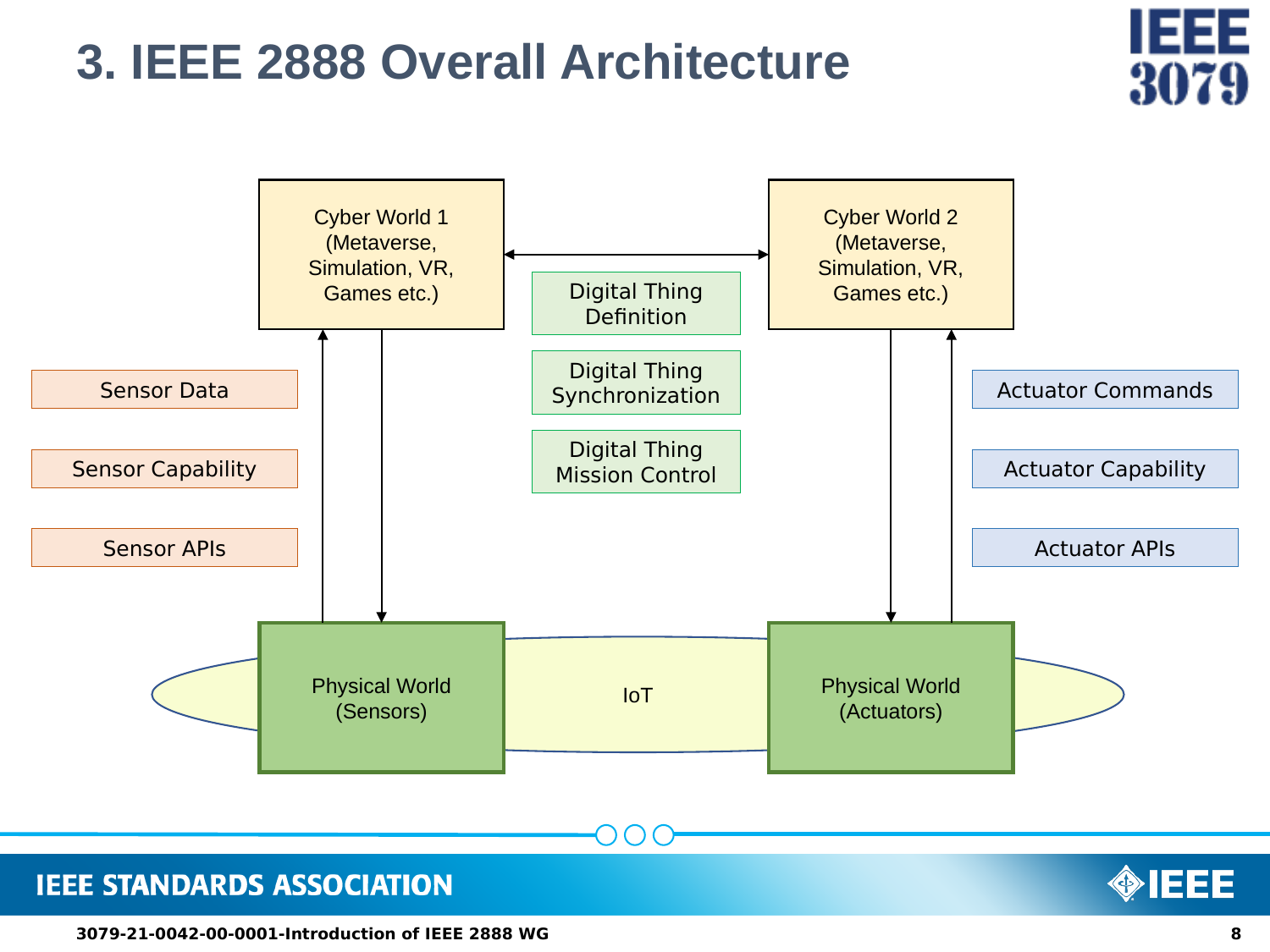

# 3. IEEE 2888 Overall Architecture
Cyber World 2 (Metaverse, Simulation, VR, Games etc.)
Cyber World 1 (Metaverse, Simulation, VR, Games etc.)
Digital Thing Definition
Digital Thing Synchronization
Sensor Data
Actuator Commands
Digital Thing
Mission Control
Sensor Capability
Actuator Capability
Sensor APIs
Actuator APIs
Physical World (Actuators)
Physical World (Sensors)
IoT

3079-21-0042-00-0001-Introduction of IEEE 2888 WG
8